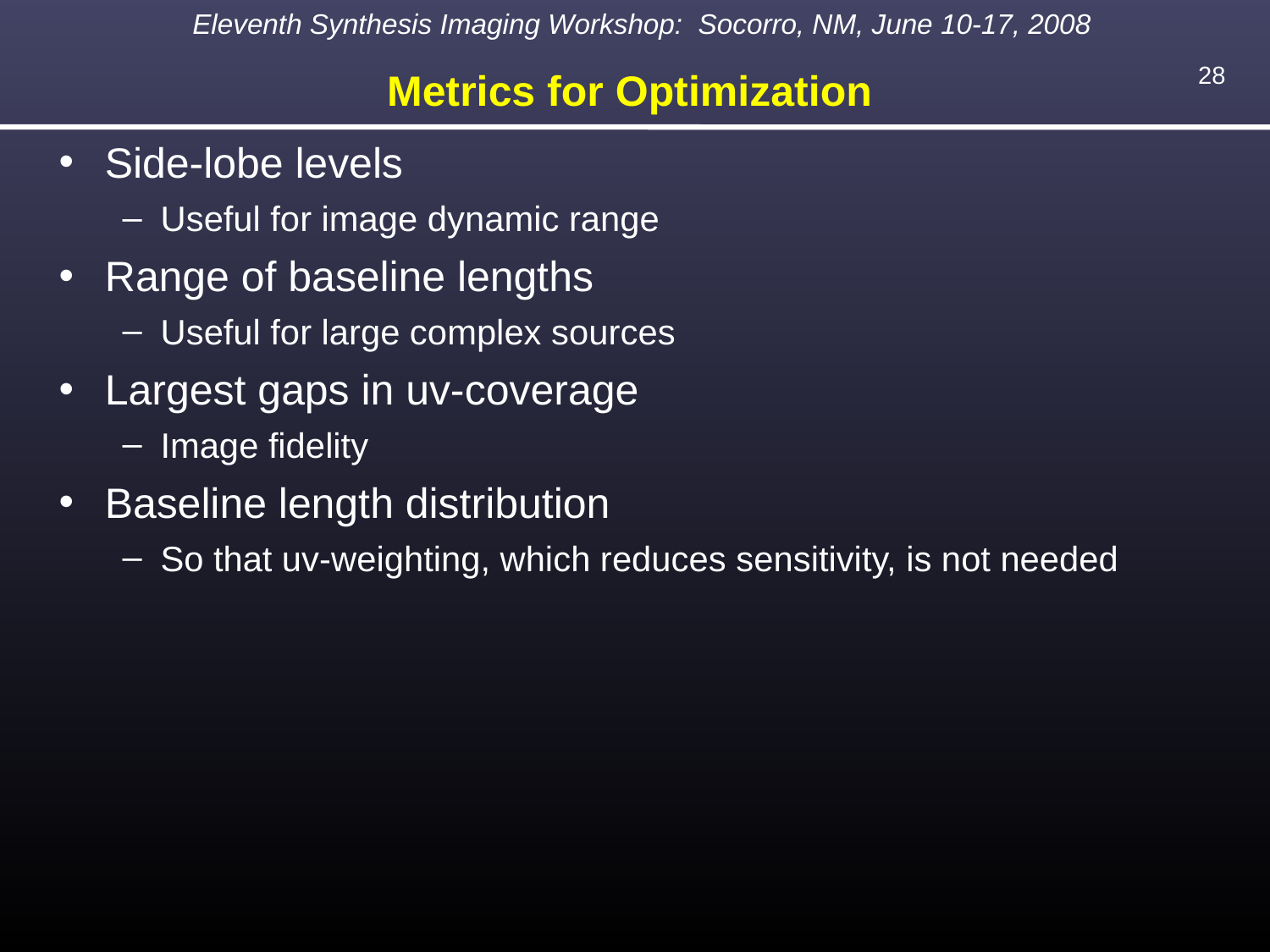

Metrics for Optimization
Side-lobe levels
Useful for image dynamic range
Range of baseline lengths
Useful for large complex sources
Largest gaps in uv-coverage
Image fidelity
Baseline length distribution
So that uv-weighting, which reduces sensitivity, is not needed